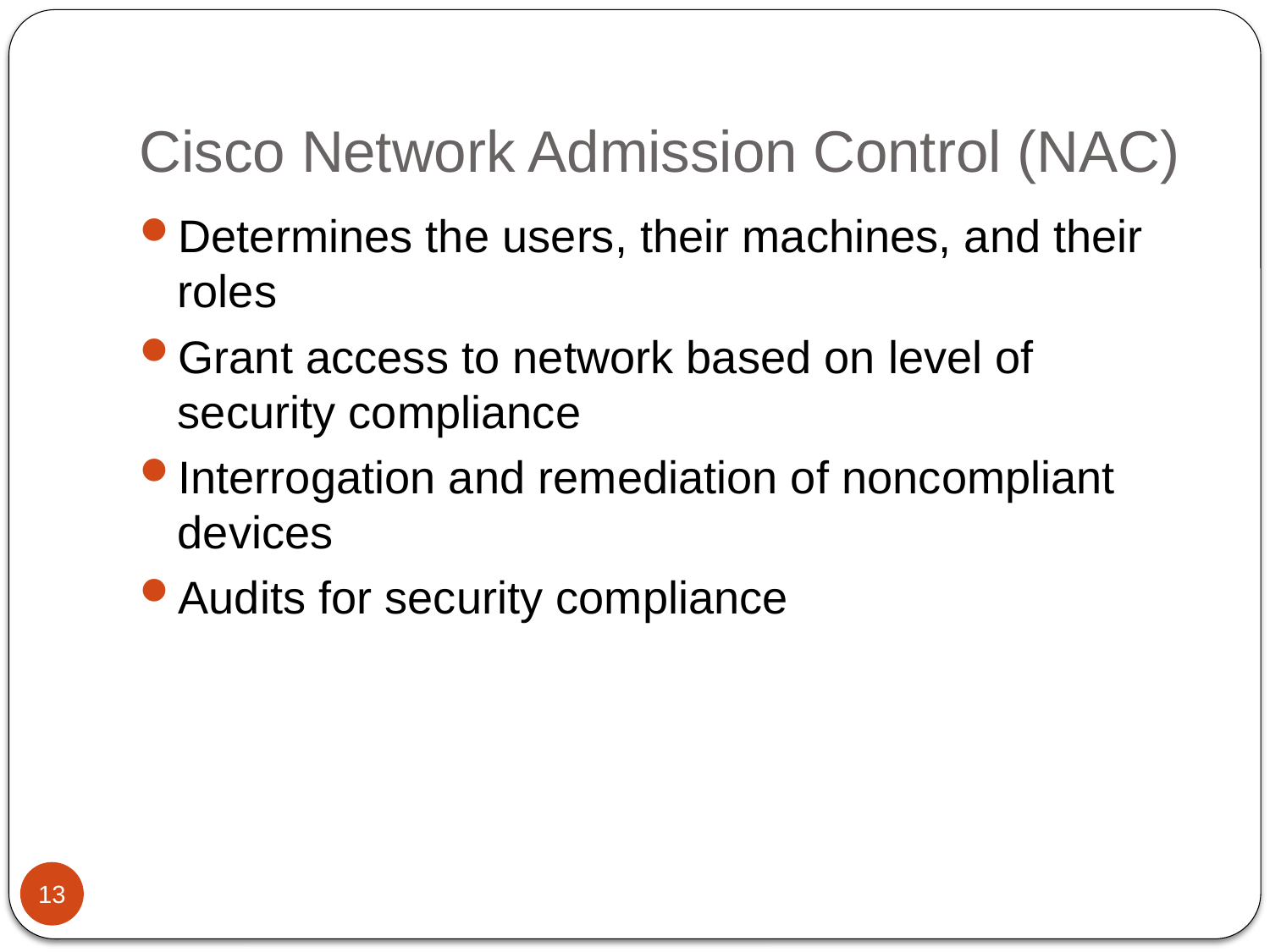

# Cisco Network Admission Control (NAC)
Determines the users, their machines, and their roles
Grant access to network based on level of security compliance
Interrogation and remediation of noncompliant devices
Audits for security compliance

13